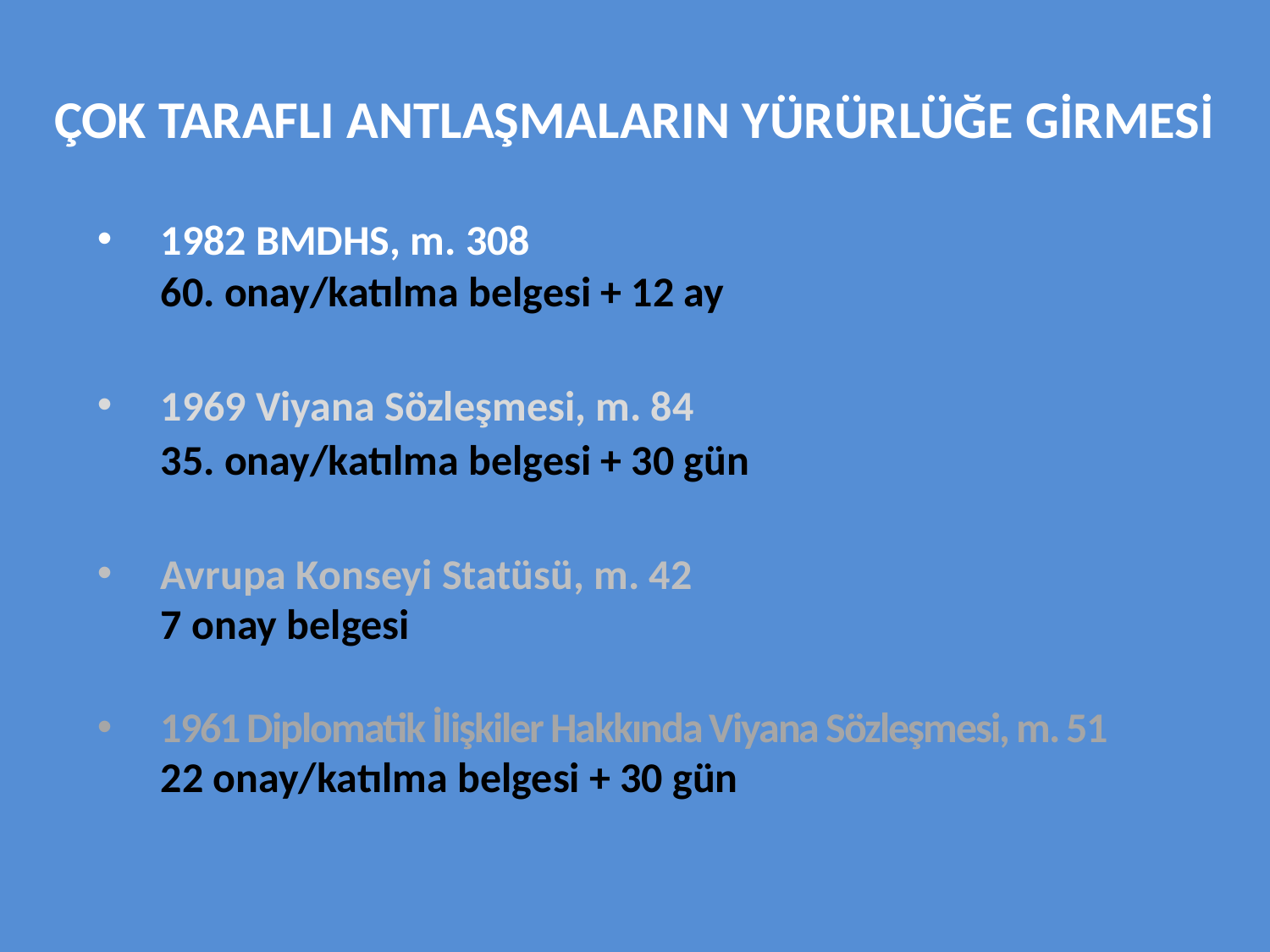

# ÇOK TARAFLI ANTLAŞMALARIN YÜRÜRLÜĞE GİRMESİ
1982 BMDHS, m. 308
	60. onay/katılma belgesi + 12 ay
1969 Viyana Sözleşmesi, m. 84
	35. onay/katılma belgesi + 30 gün
Avrupa Konseyi Statüsü, m. 42
	7 onay belgesi
1961 Diplomatik İlişkiler Hakkında Viyana Sözleşmesi, m. 51
	22 onay/katılma belgesi + 30 gün